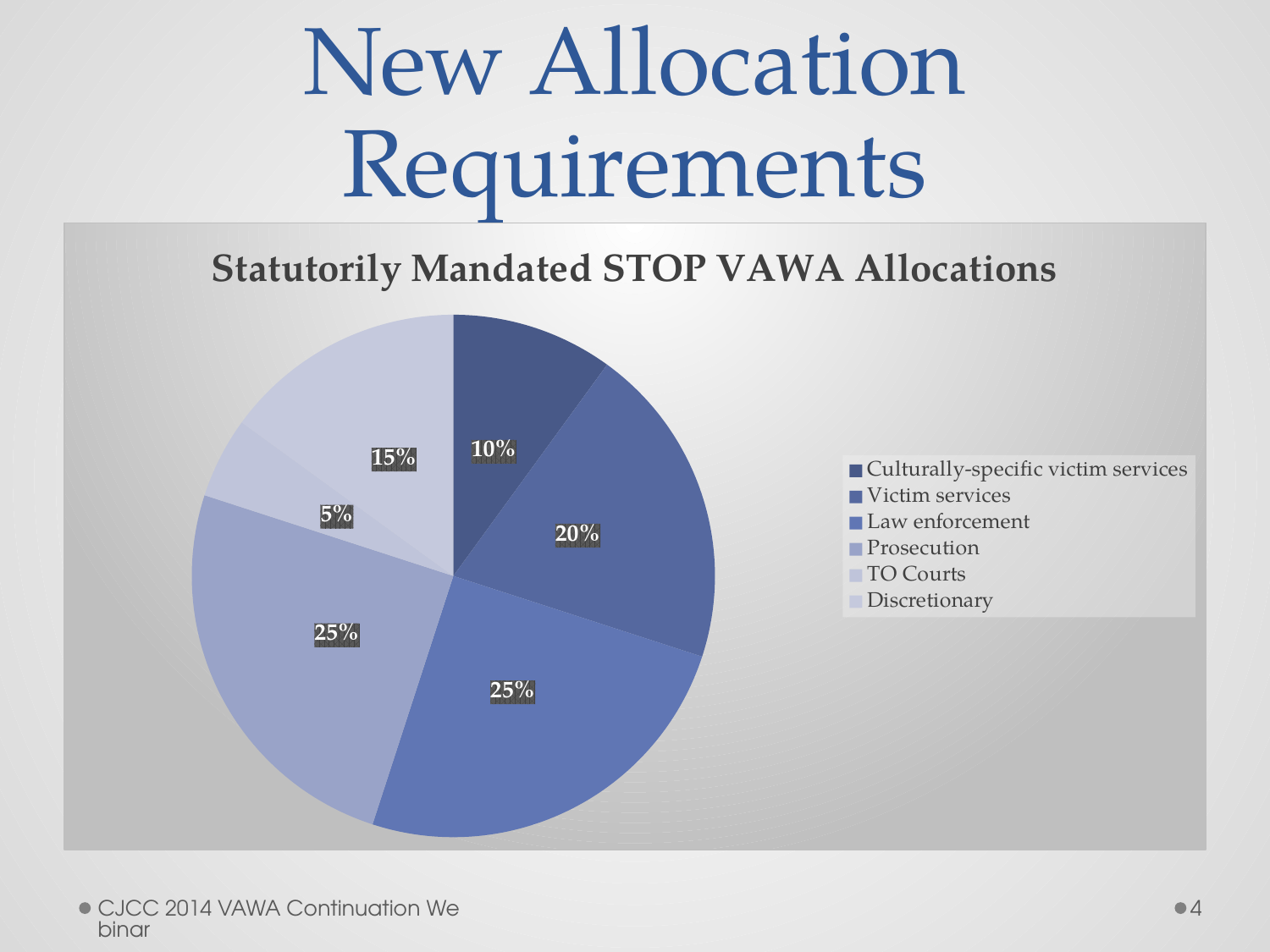

# New Allocation Requirements

### Chart: Statutorily Mandated STOP VAWA Allocations

| Category | Allocation Requirements |
|---|---|
| Culturally-specific victim services | 10.0 |
| Victim services | 20.0 |
| Law enforcement | 25.0 |
| Prosecution | 25.0 |
| TO Courts | 5.0 |
| Discretionary | 15.0 |
CJCC 2014 VAWA Continuation Webinar
4